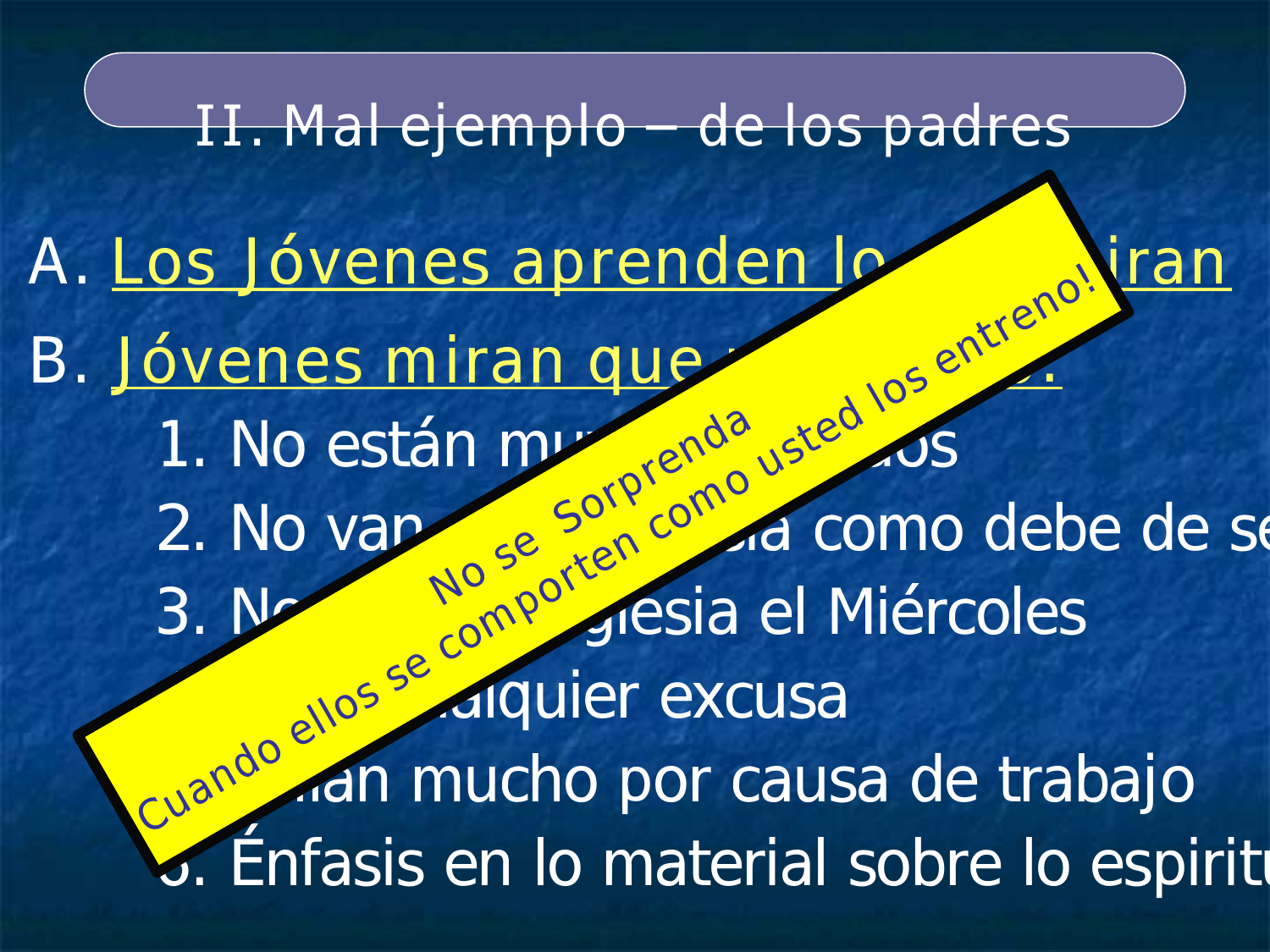

II. Mal ejemplo – de los padres

No se  Sorprenda
Cuando ellos se comporten como usted los entreno!
A. Los Jóvenes aprenden lo que miran
B. Jóvenes miran que padres no:
	1. No están muy interesados
	2. No van a a la iglesia como debe de ser
	3. No van a la iglesia el Miércoles
	4. Pone cualquier excusa
	5. Fallan mucho por causa de trabajo
	6. Énfasis en lo material sobre lo espiritual